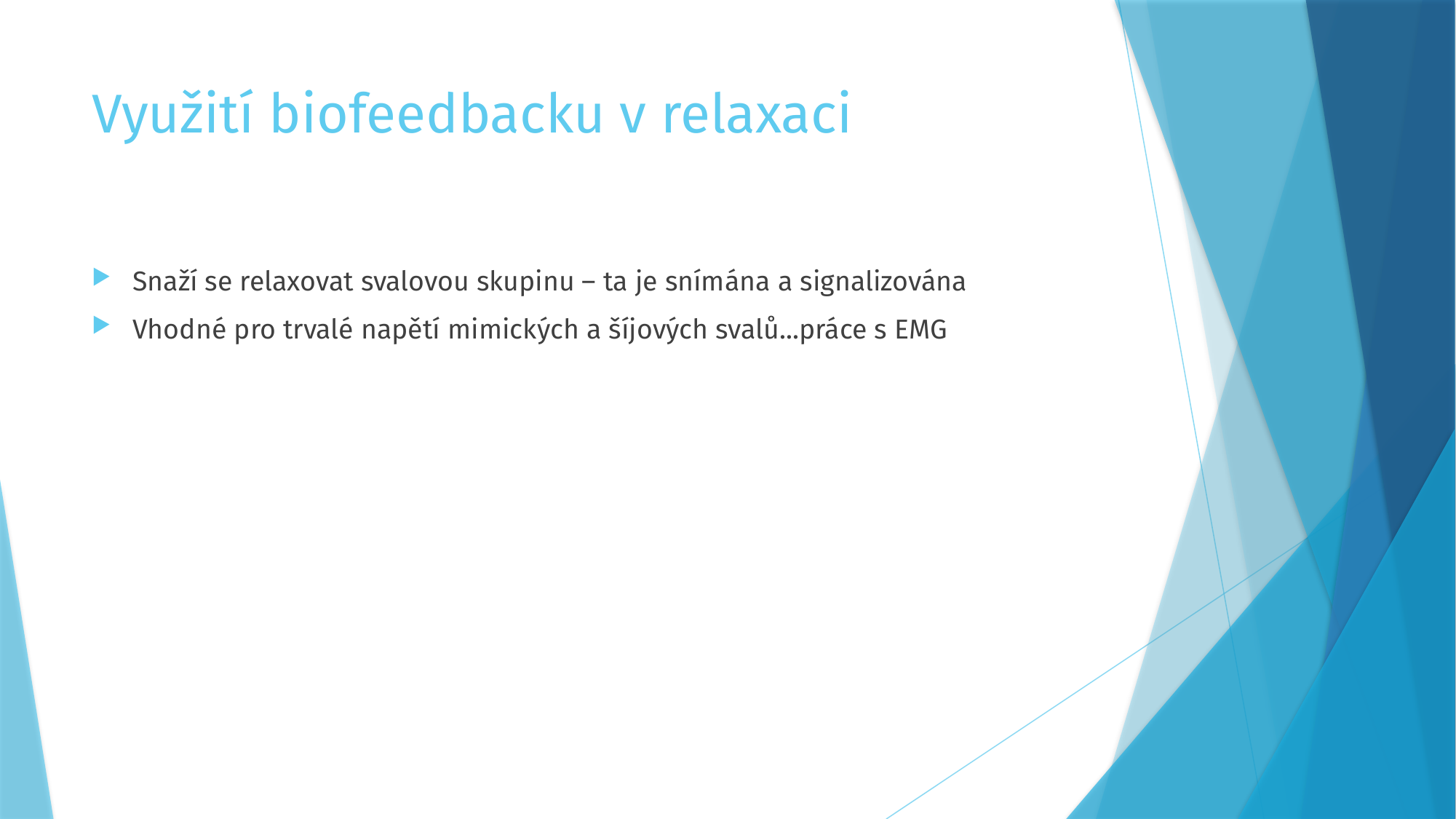

# Využití biofeedbacku v relaxaci
Snaží se relaxovat svalovou skupinu – ta je snímána a signalizována
Vhodné pro trvalé napětí mimických a šíjových svalů...práce s EMG